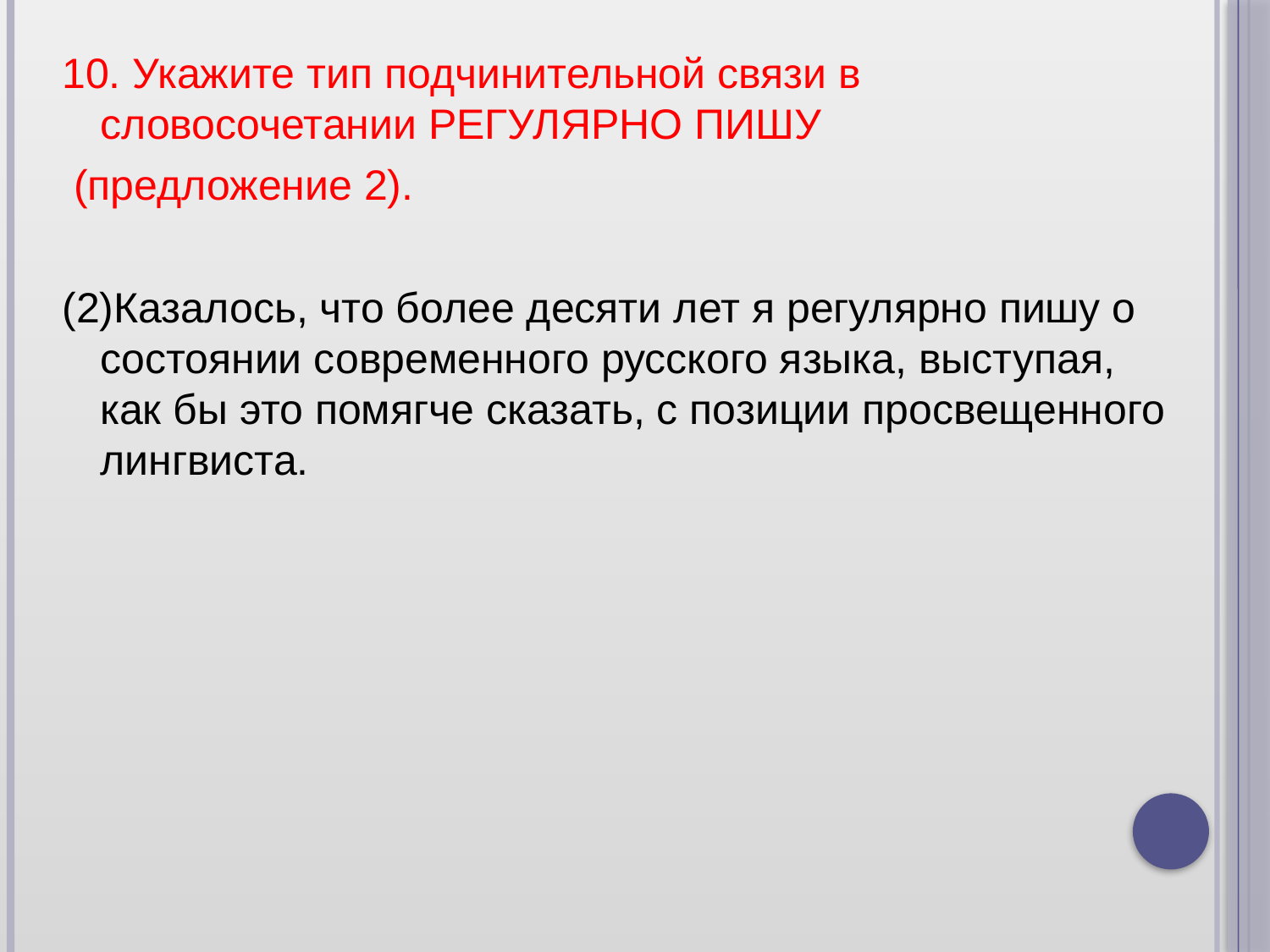

10. Укажите тип подчинительной связи в словосочетании РЕГУЛЯРНО ПИШУ
 (предложение 2).

(2)Казалось, что более десяти лет я регулярно пишу о состоянии современного русского языка, выступая, как бы это помягче сказать, с позиции просвещенного лингвиста.